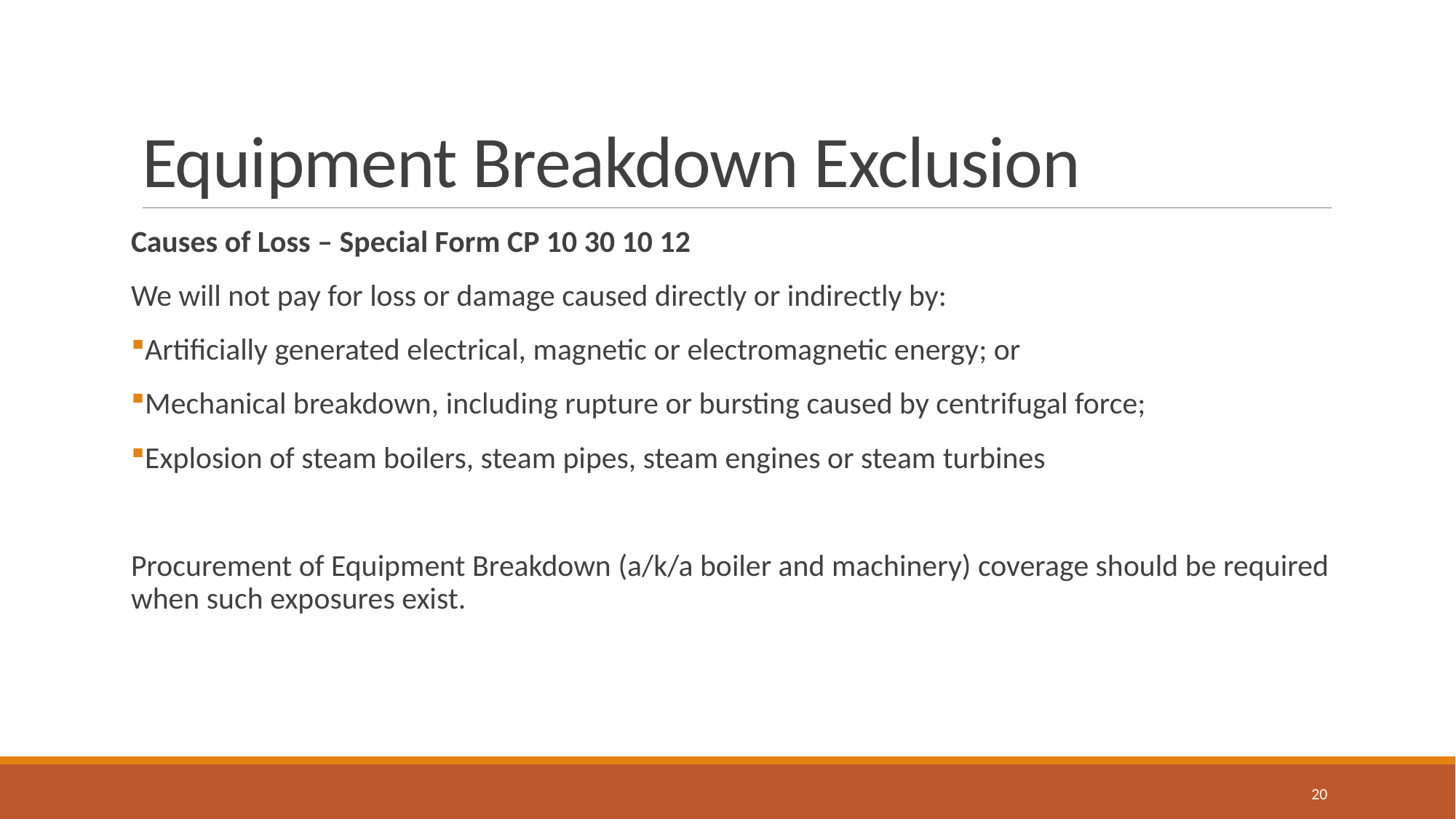

# Equipment Breakdown Exclusion
Causes of Loss – Special Form CP 10 30 10 12
We will not pay for loss or damage caused directly or indirectly by:
Artificially generated electrical, magnetic or electromagnetic energy; or
Mechanical breakdown, including rupture or bursting caused by centrifugal force;
Explosion of steam boilers, steam pipes, steam engines or steam turbines

Procurement of Equipment Breakdown (a/k/a boiler and machinery) coverage should be required when such exposures exist.

20